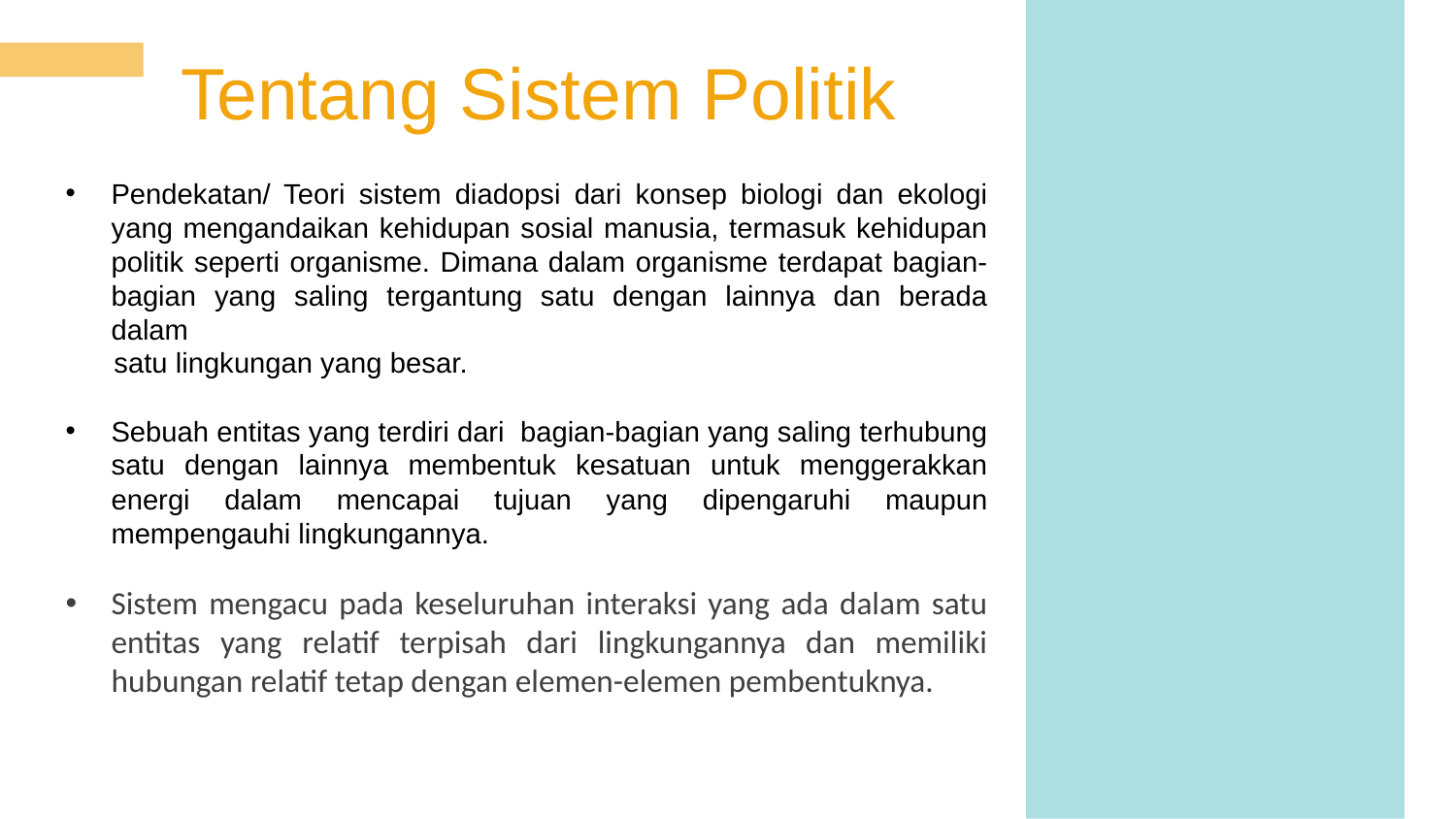

Tentang Sistem Politik

Pendekatan/ Teori sistem diadopsi dari konsep biologi dan ekologi yang mengandaikan kehidupan sosial manusia, termasuk kehidupan politik seperti organisme. Dimana dalam organisme terdapat bagian-bagian yang saling tergantung satu dengan lainnya dan berada dalam
      satu lingkungan yang besar.

Sebuah entitas yang terdiri dari  bagian-bagian yang saling terhubung satu dengan lainnya membentuk kesatuan untuk menggerakkan energi dalam mencapai tujuan yang dipengaruhi maupun mempengauhi lingkungannya.

Sistem mengacu pada keseluruhan interaksi yang ada dalam satu entitas yang relatif terpisah dari lingkungannya dan memiliki hubungan relatif tetap dengan elemen-elemen pembentuknya.